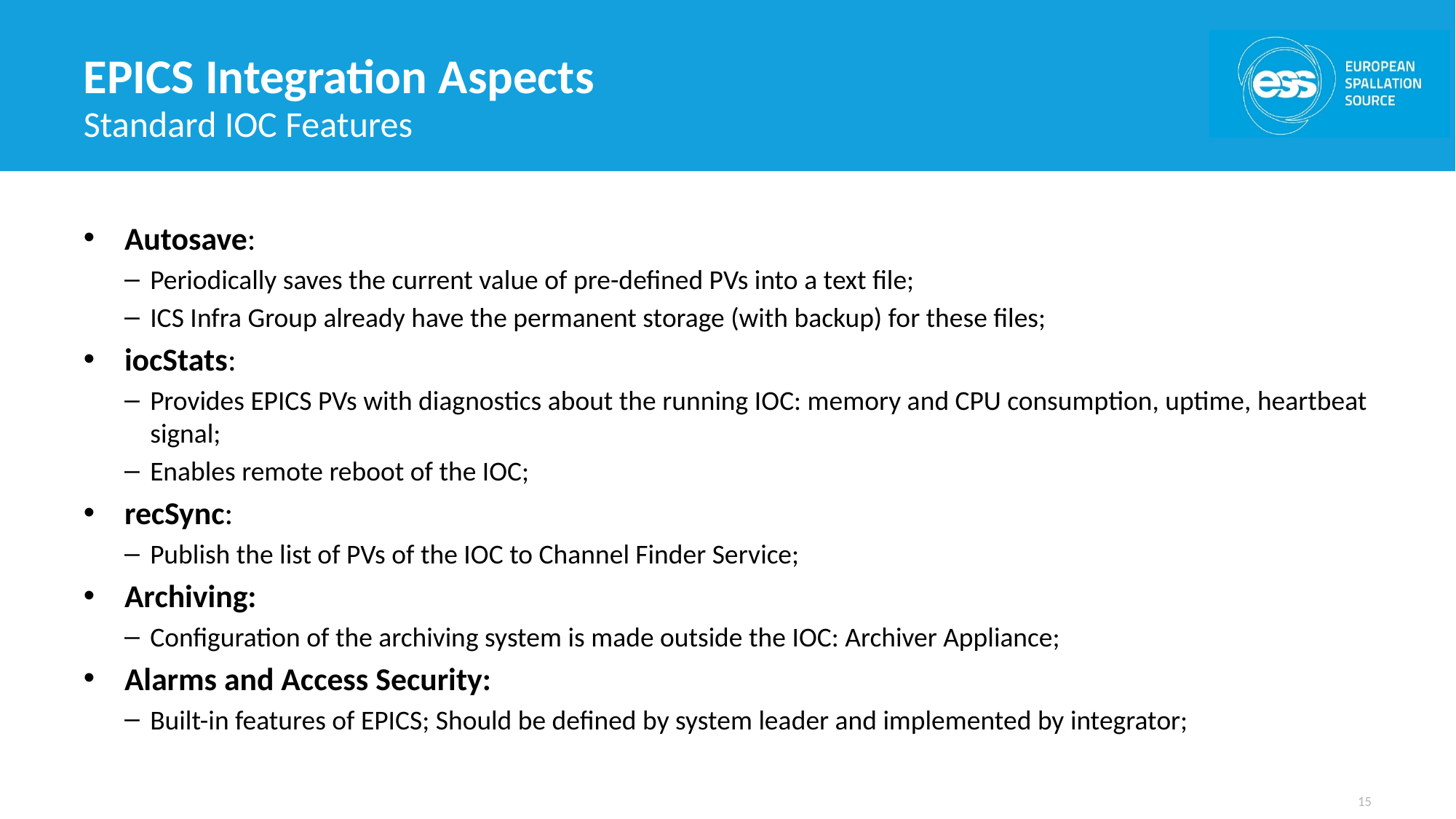

# EPICS Integration Aspects
Standard IOC Features
Autosave:
Periodically saves the current value of pre-defined PVs into a text file;
ICS Infra Group already have the permanent storage (with backup) for these files;
iocStats:
Provides EPICS PVs with diagnostics about the running IOC: memory and CPU consumption, uptime, heartbeat signal;
Enables remote reboot of the IOC;
recSync:
Publish the list of PVs of the IOC to Channel Finder Service;
Archiving:
Configuration of the archiving system is made outside the IOC: Archiver Appliance;
Alarms and Access Security:
Built-in features of EPICS; Should be defined by system leader and implemented by integrator;

15